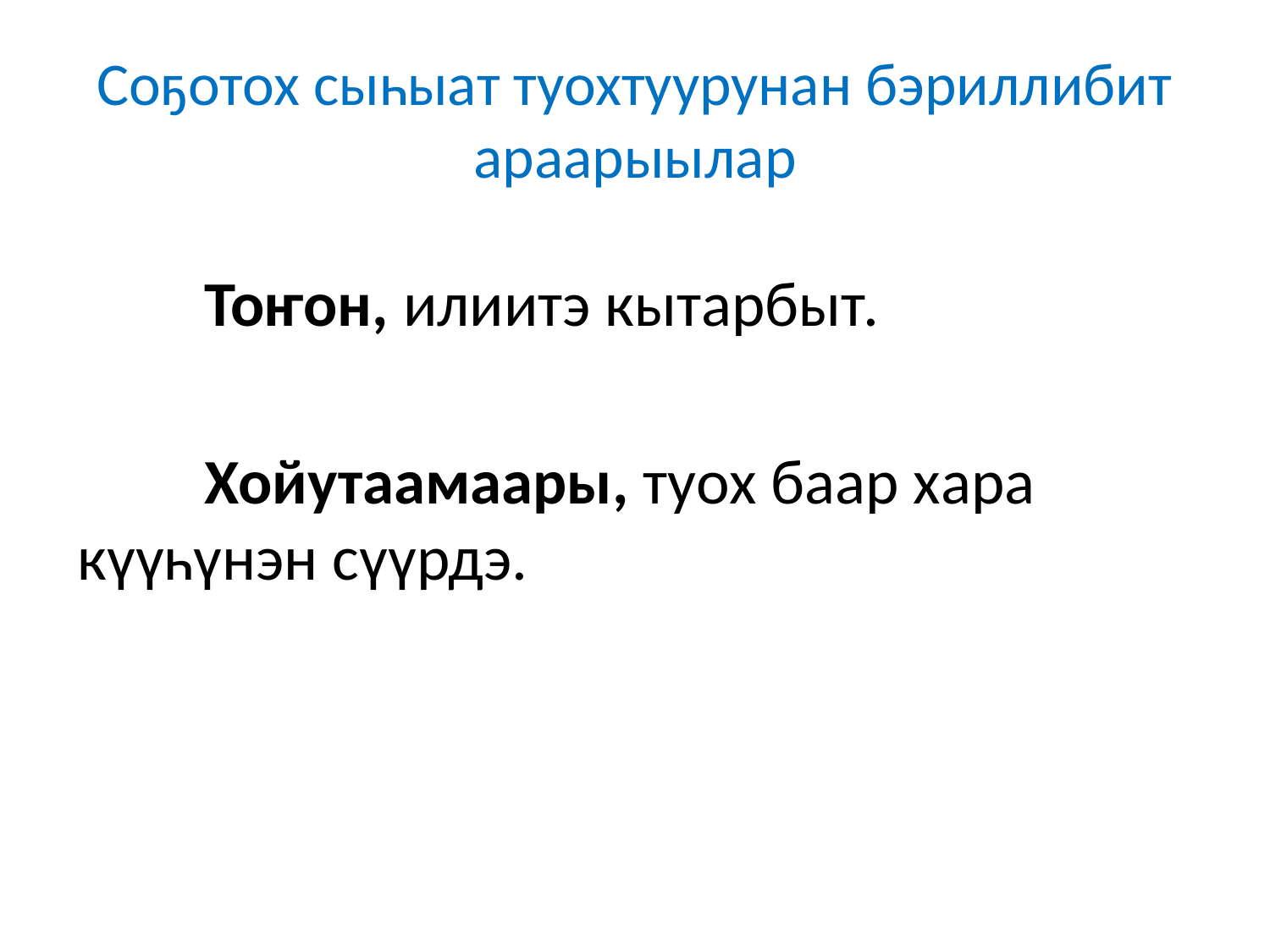

# Соҕотох сыһыат туохтуурунан бэриллибит араарыылар
	Тоҥон, илиитэ кытарбыт.

	Хойутаамаары, туох баар хара күүһүнэн сүүрдэ.